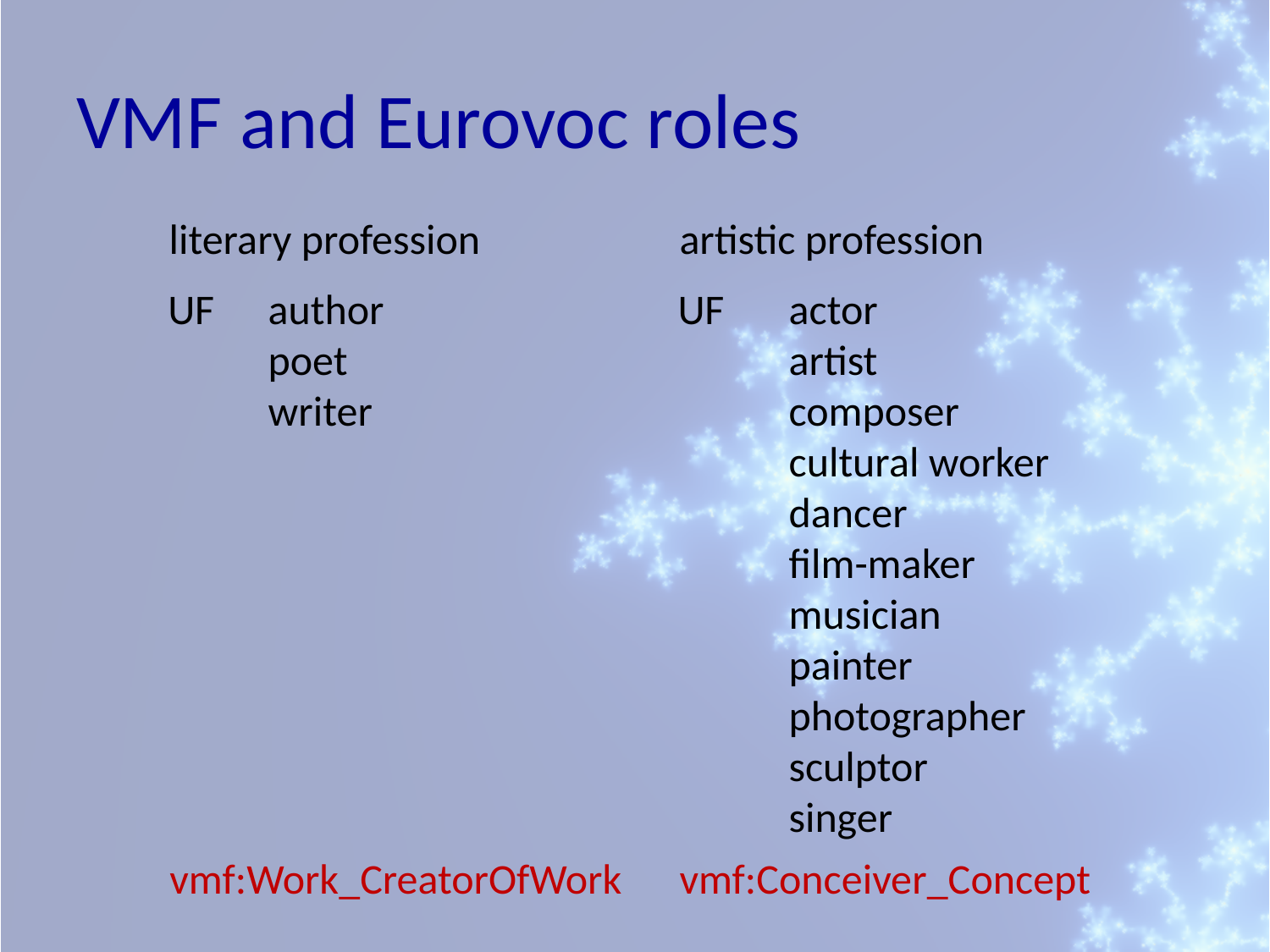

# VMF and Eurovoc roles
literary profession
artistic profession
UF
author
poet
writer
UF
actor
artist
composer
cultural worker
dancer
film-maker
musician
painter
photographer
sculptor
singer
vmf:Work_CreatorOfWork
vmf:Conceiver_Concept